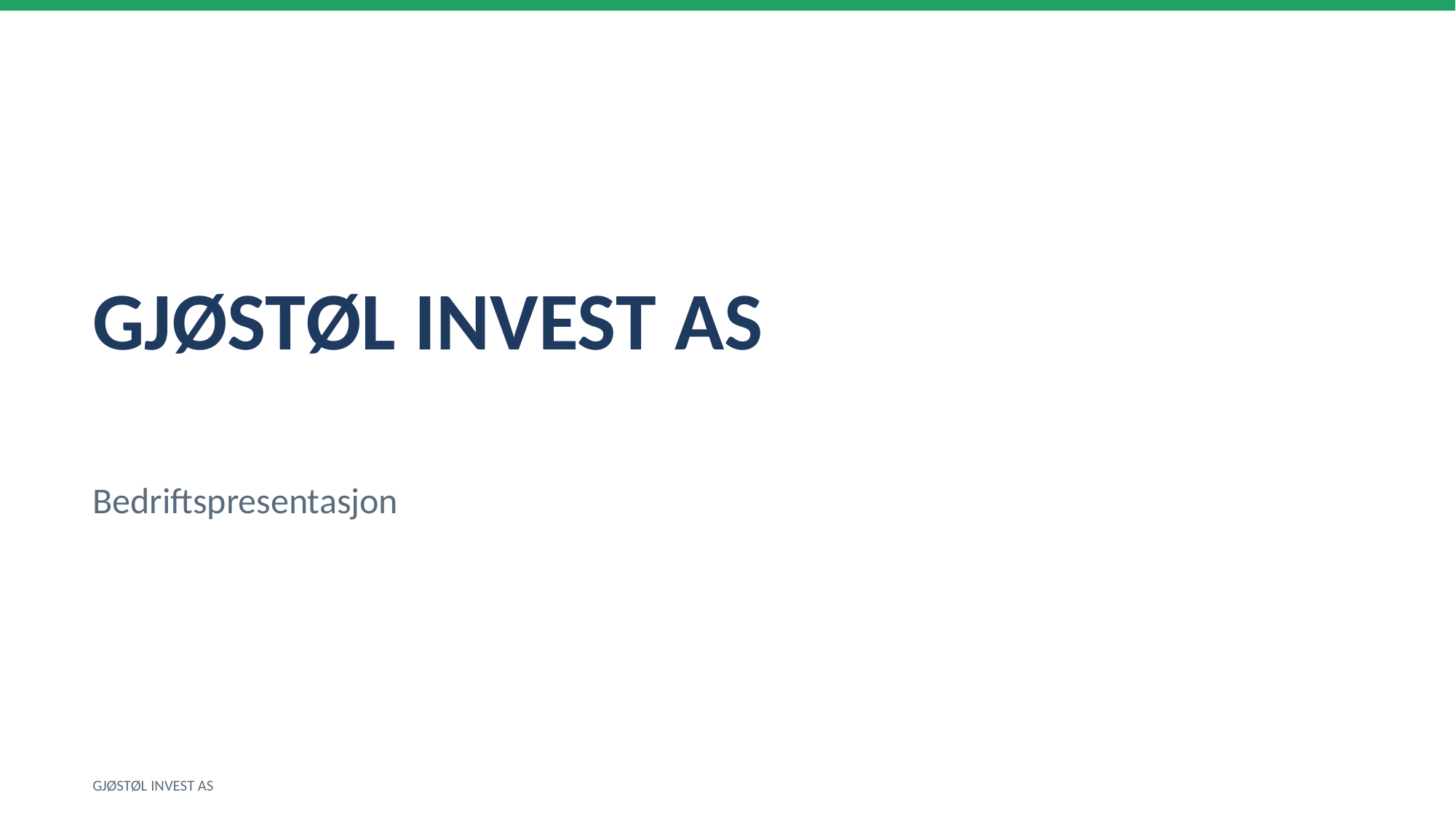

GJØSTØL INVEST AS
Bedriftspresentasjon
GJØSTØL INVEST AS